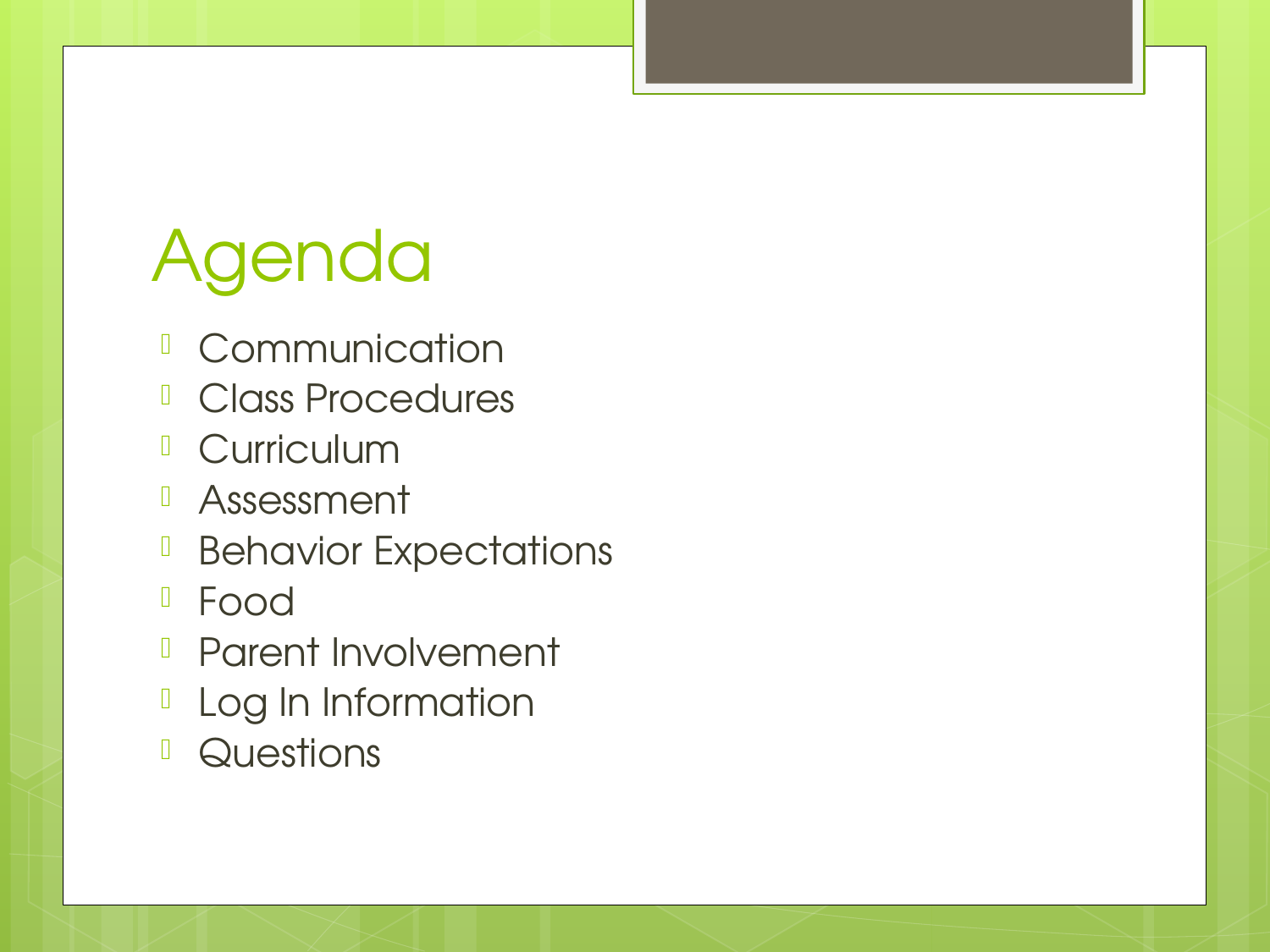

# Agenda
Communication
Class Procedures
Curriculum
Assessment
Behavior Expectations
Food
Parent Involvement
Log In Information
Questions